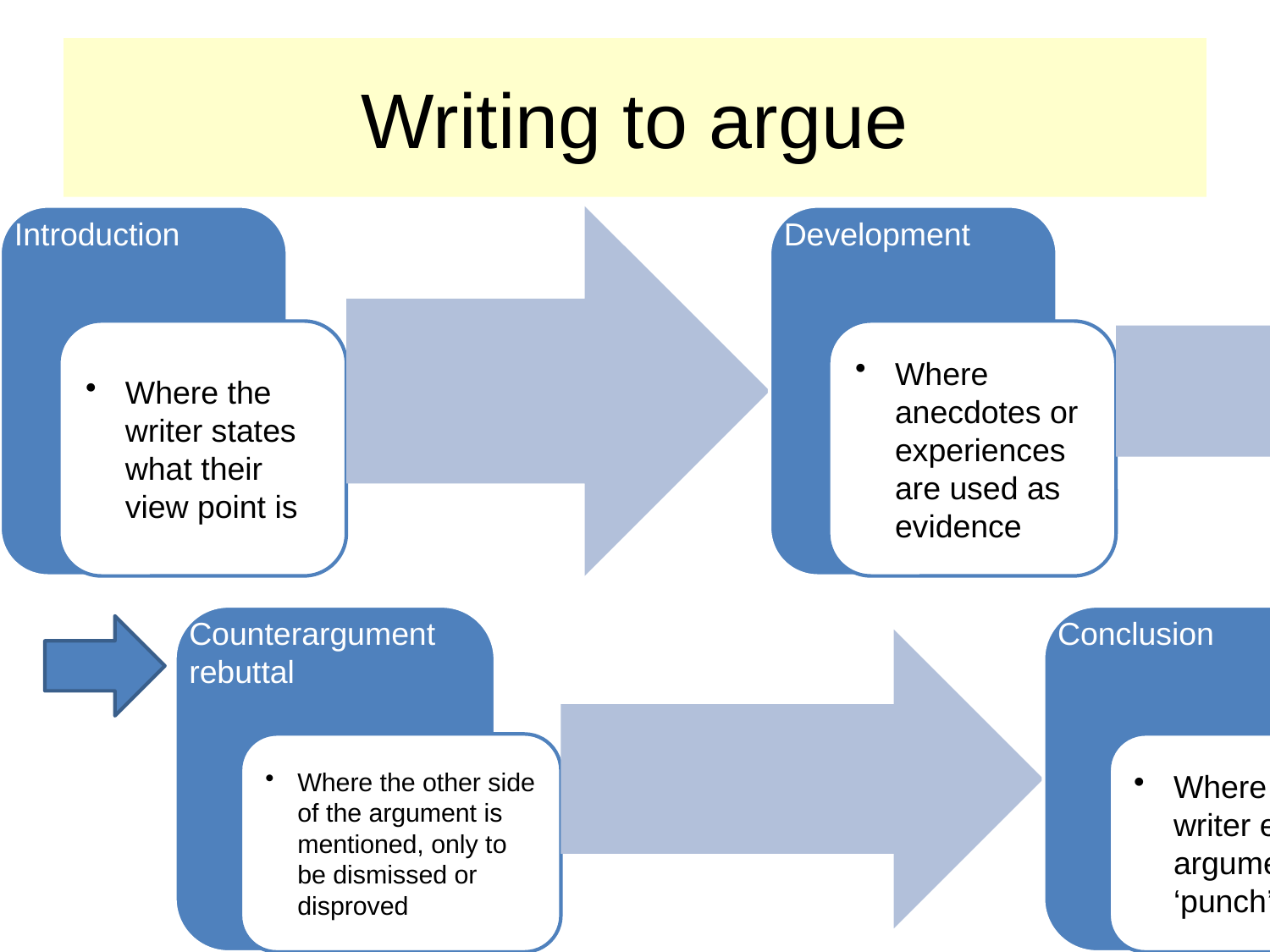

# Writing to argue
Introduction
Where the writer states what their view point is
Development
Where anecdotes or experiences are used as evidence
Development
Counterargument rebuttal
Where the other side of the argument is mentioned, only to be dismissed or disproved
Conclusion